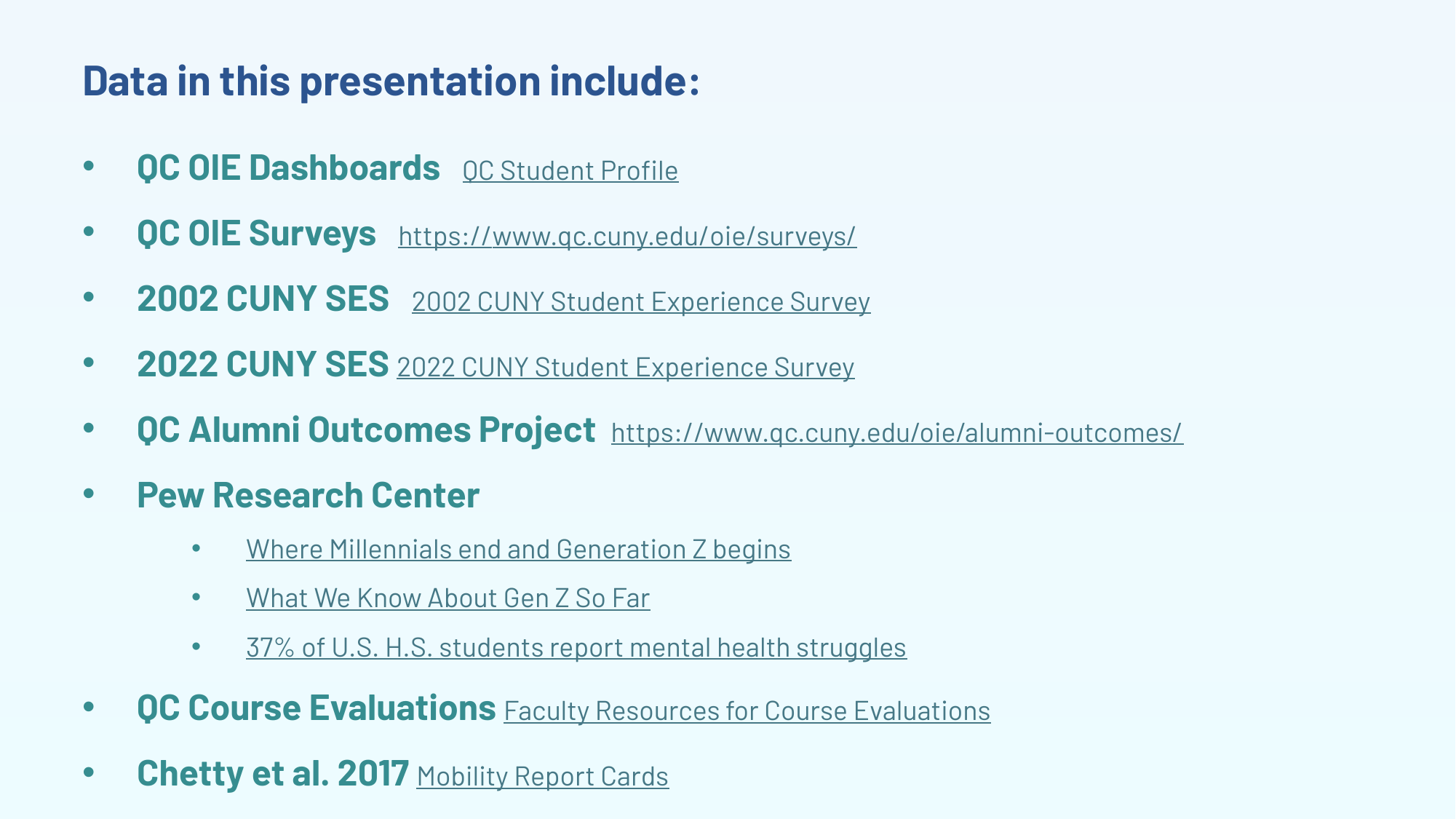

Data in this presentation include:

QC OIE Dashboards   QC Student Profile
QC OIE Surveys   https://www.qc.cuny.edu/oie/surveys/
2002 CUNY SES   2002 CUNY Student Experience Survey
2022 CUNY SES 2022 CUNY Student Experience Survey
QC Alumni Outcomes Project  https://www.qc.cuny.edu/oie/alumni-outcomes/
Pew Research Center
Where Millennials end and Generation Z begins
What We Know About Gen Z So Far
37% of U.S. H.S. students report mental health struggles
QC Course Evaluations Faculty Resources for Course Evaluations
Chetty et al. 2017 Mobility Report Cards